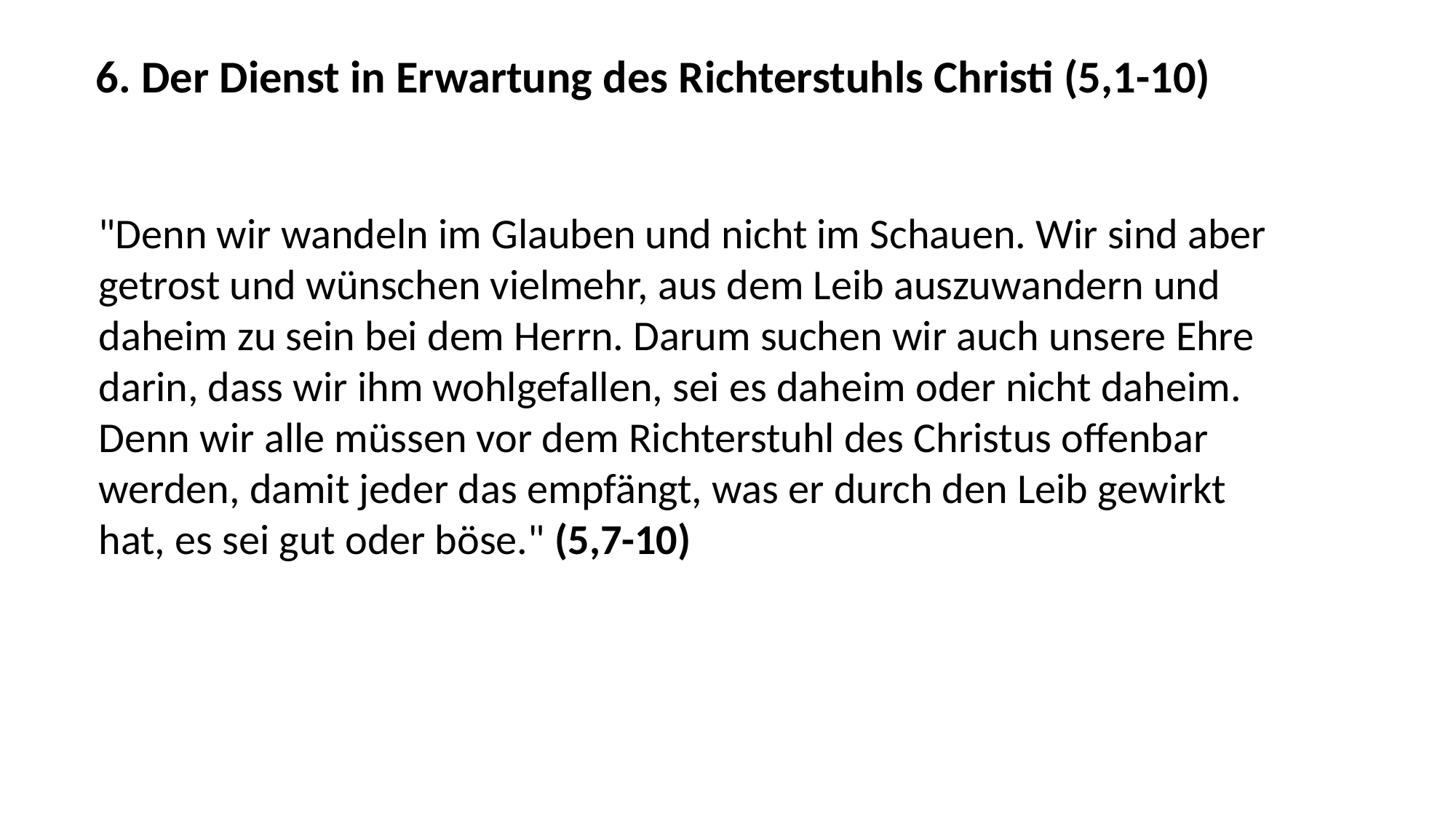

6. Der Dienst in Erwartung des Richterstuhls Christi (5,1-10)
"Denn wir wandeln im Glauben und nicht im Schauen. Wir sind aber
getrost und wünschen vielmehr, aus dem Leib auszuwandern und
daheim zu sein bei dem Herrn. Darum suchen wir auch unsere Ehre
darin, dass wir ihm wohlgefallen, sei es daheim oder nicht daheim.
Denn wir alle müssen vor dem Richterstuhl des Christus offenbar
werden, damit jeder das empfängt, was er durch den Leib gewirkt
hat, es sei gut oder böse." (5,7-10)